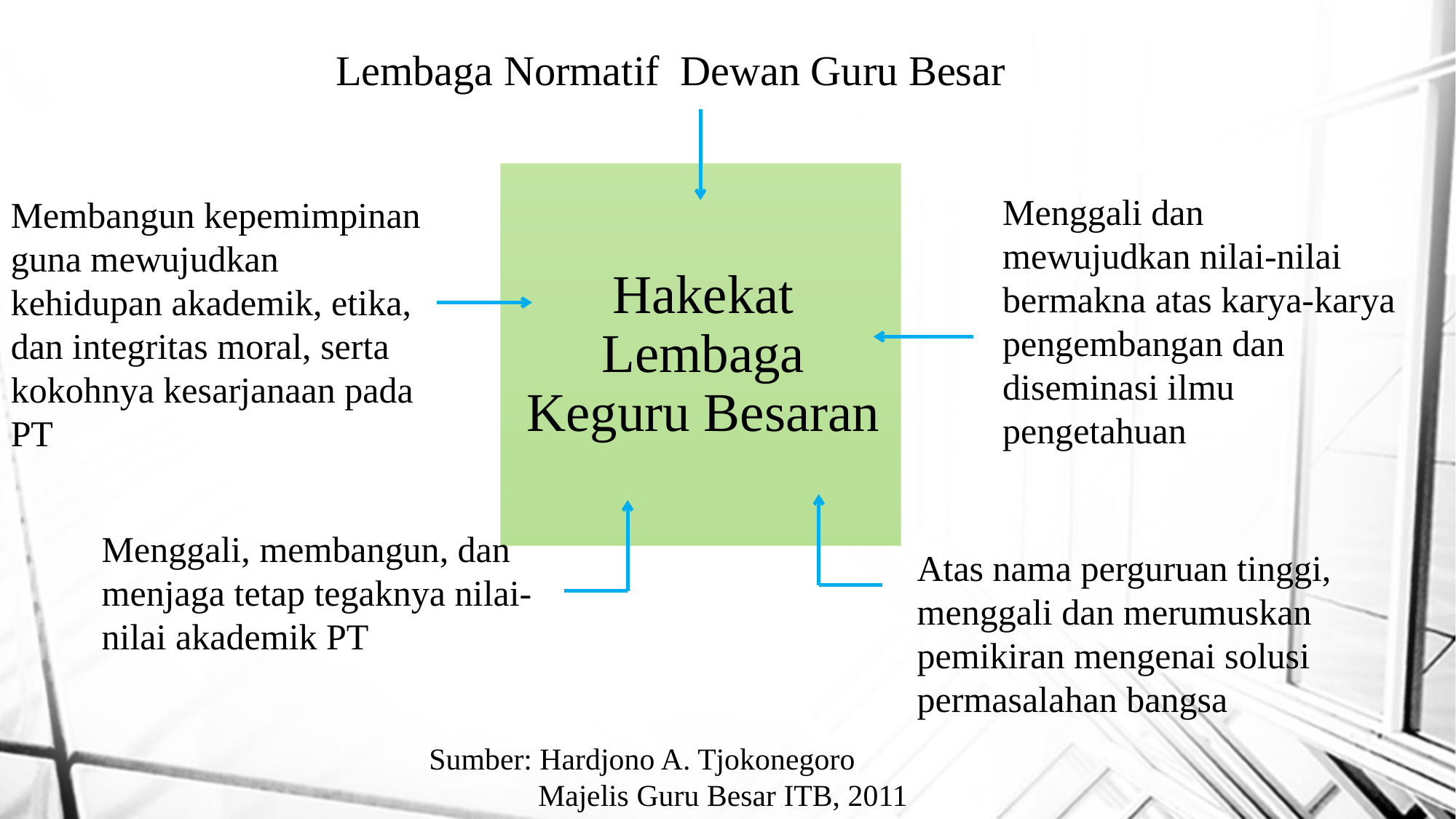

Lembaga Normatif  Dewan Guru Besar
Hakekat Lembaga Keguru Besaran
Menggali dan mewujudkan nilai-nilai bermakna atas karya-karya pengembangan dan diseminasi ilmu pengetahuan
Membangun kepemimpinan guna mewujudkan kehidupan akademik, etika, dan integritas moral, serta kokohnya kesarjanaan pada PT
Menggali, membangun, dan menjaga tetap tegaknya nilai-nilai akademik PT
Atas nama perguruan tinggi, menggali dan merumuskan pemikiran mengenai solusi permasalahan bangsa
Sumber: Hardjono A. Tjokonegoro
	Majelis Guru Besar ITB, 2011